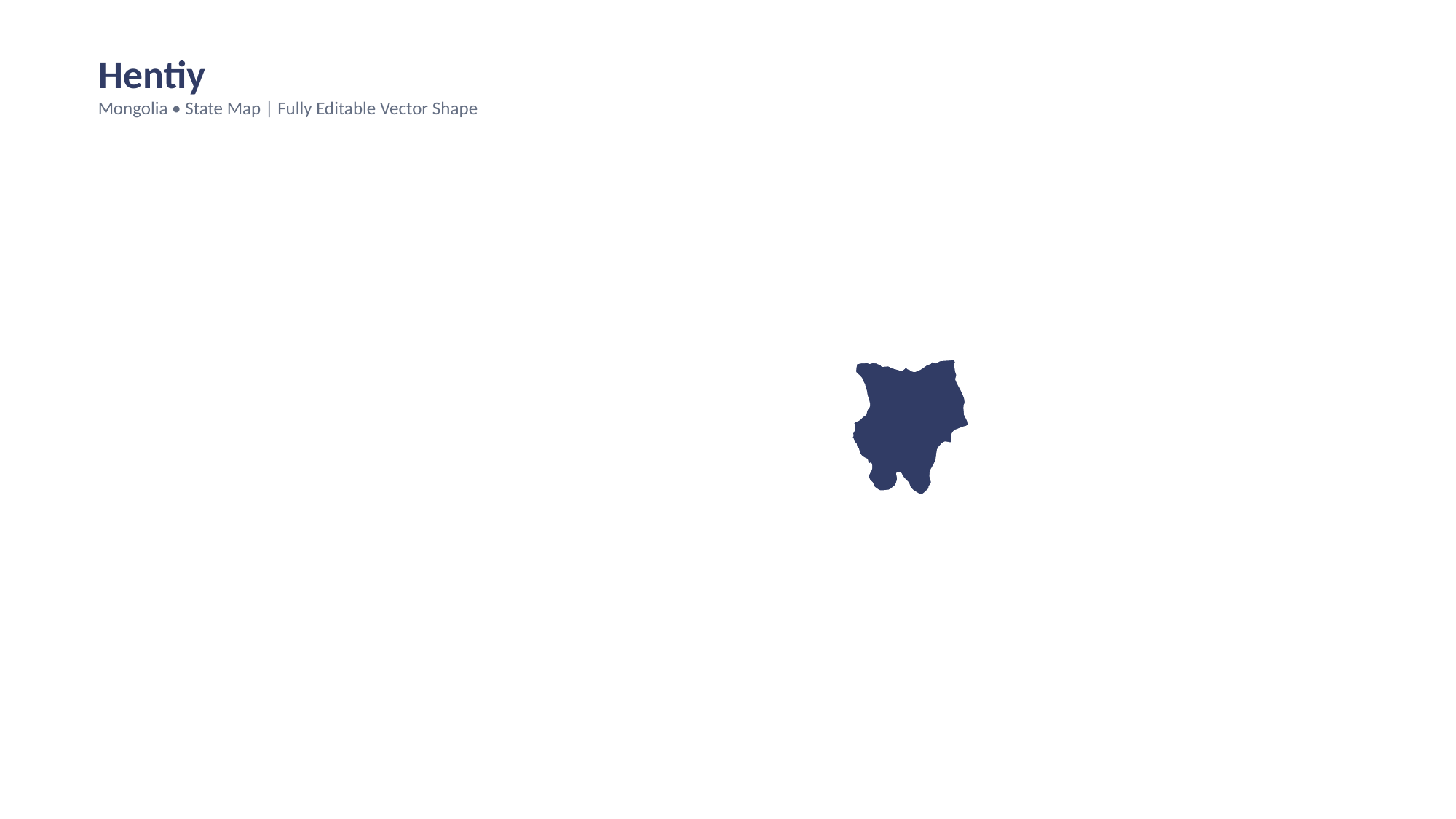

Hentiy
Mongolia • State Map | Fully Editable Vector Shape